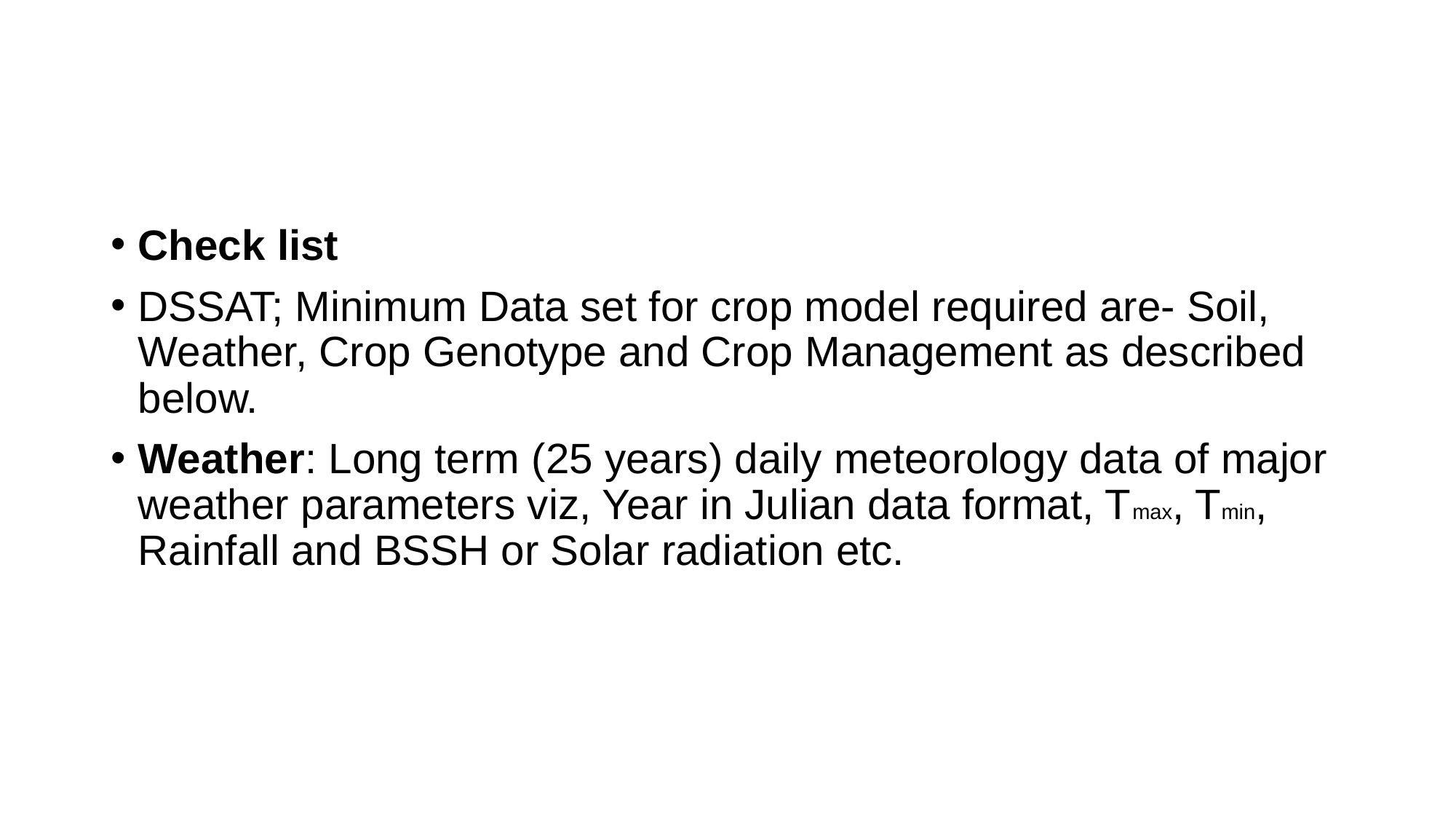

#
Check list
DSSAT; Minimum Data set for crop model required are- Soil, Weather, Crop Genotype and Crop Management as described below.
Weather: Long term (25 years) daily meteorology data of major weather parameters viz, Year in Julian data format, Tmax, Tmin, Rainfall and BSSH or Solar radiation etc.